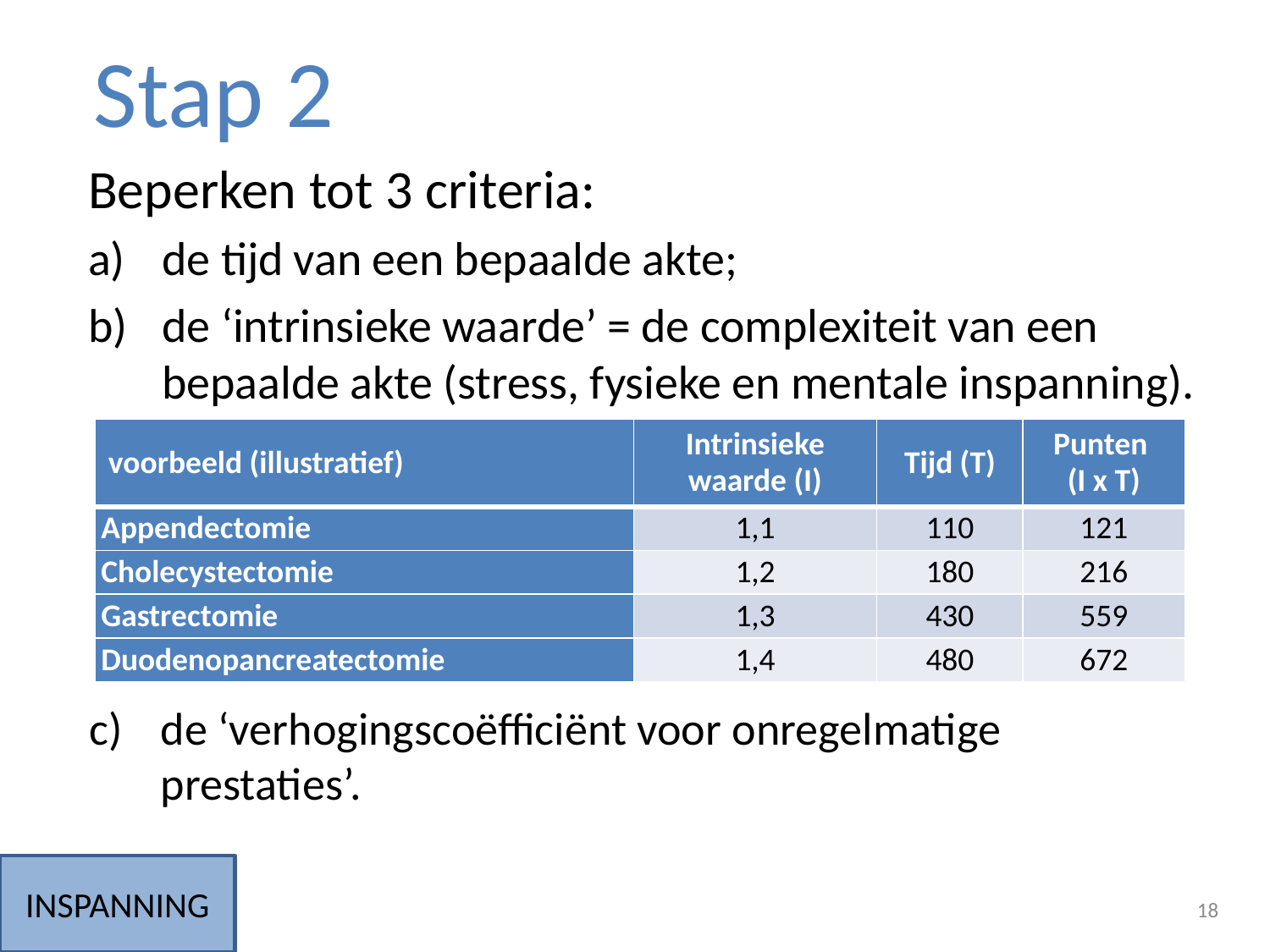

Stap 2
Beperken tot 3 criteria:
de tijd van een bepaalde akte;
de ‘intrinsieke waarde’ = de complexiteit van een bepaalde akte (stress, fysieke en mentale inspanning).

| voorbeeld (illustratief) | Intrinsieke waarde (I) | Tijd (T) | Punten (I x T) |
| --- | --- | --- | --- |
| Appendectomie | 1,1 | 110 | 121 |
| Cholecystectomie | 1,2 | 180 | 216 |
| Gastrectomie | 1,3 | 430 | 559 |
| Duodenopancreatectomie | 1,4 | 480 | 672 |
de ‘verhogingscoëfficiënt voor onregelmatige prestaties’.
INSPANNING
18